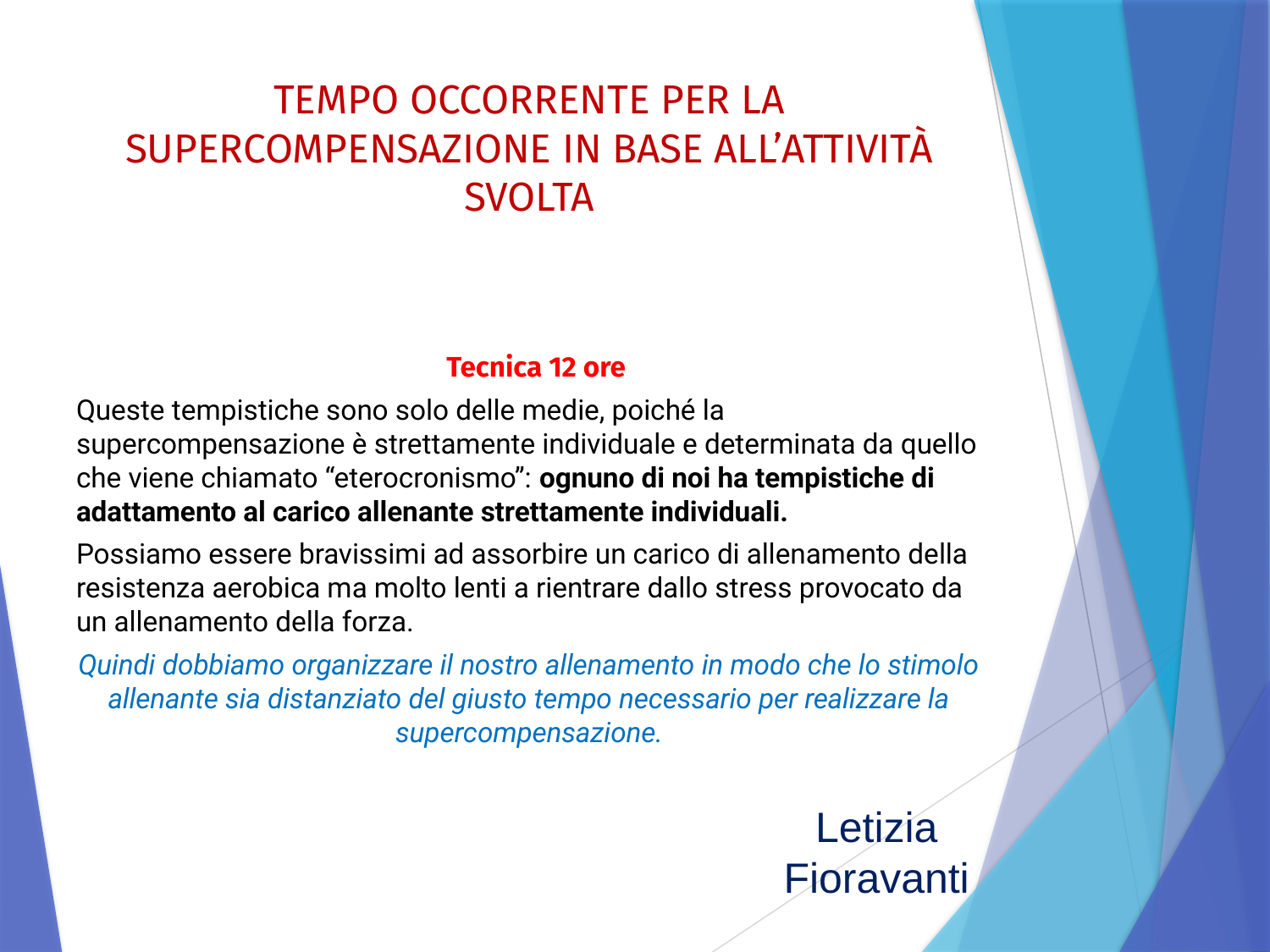

# TEMPO OCCORRENTE PER LA SUPERCOMPENSAZIONE IN BASE ALL’ATTIVITÀ SVOLTA
Tecnica 12 ore
Queste tempistiche sono solo delle medie, poiché la supercompensazione è strettamente individuale e determinata da quello che viene chiamato “eterocronismo”: ognuno di noi ha tempistiche di adattamento al carico allenante strettamente individuali.
Possiamo essere bravissimi ad assorbire un carico di allenamento della resistenza aerobica ma molto lenti a rientrare dallo stress provocato da un allenamento della forza.
Quindi dobbiamo organizzare il nostro allenamento in modo che lo stimolo allenante sia distanziato del giusto tempo necessario per realizzare la supercompensazione.

Letizia Fioravanti